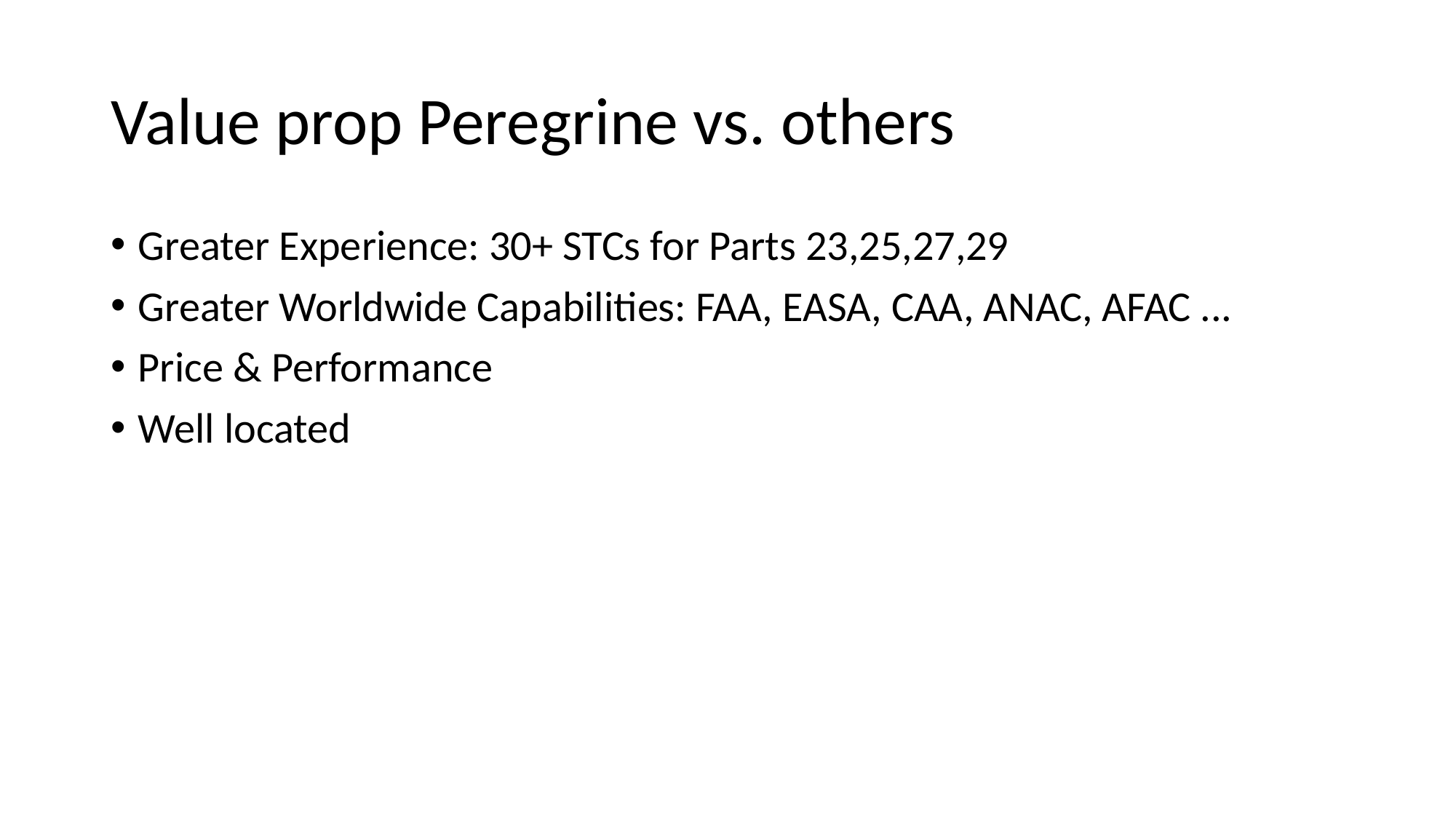

# Value prop Peregrine vs. others
Greater Experience: 30+ STCs for Parts 23,25,27,29
Greater Worldwide Capabilities: FAA, EASA, CAA, ANAC, AFAC ...
Price & Performance
Well located